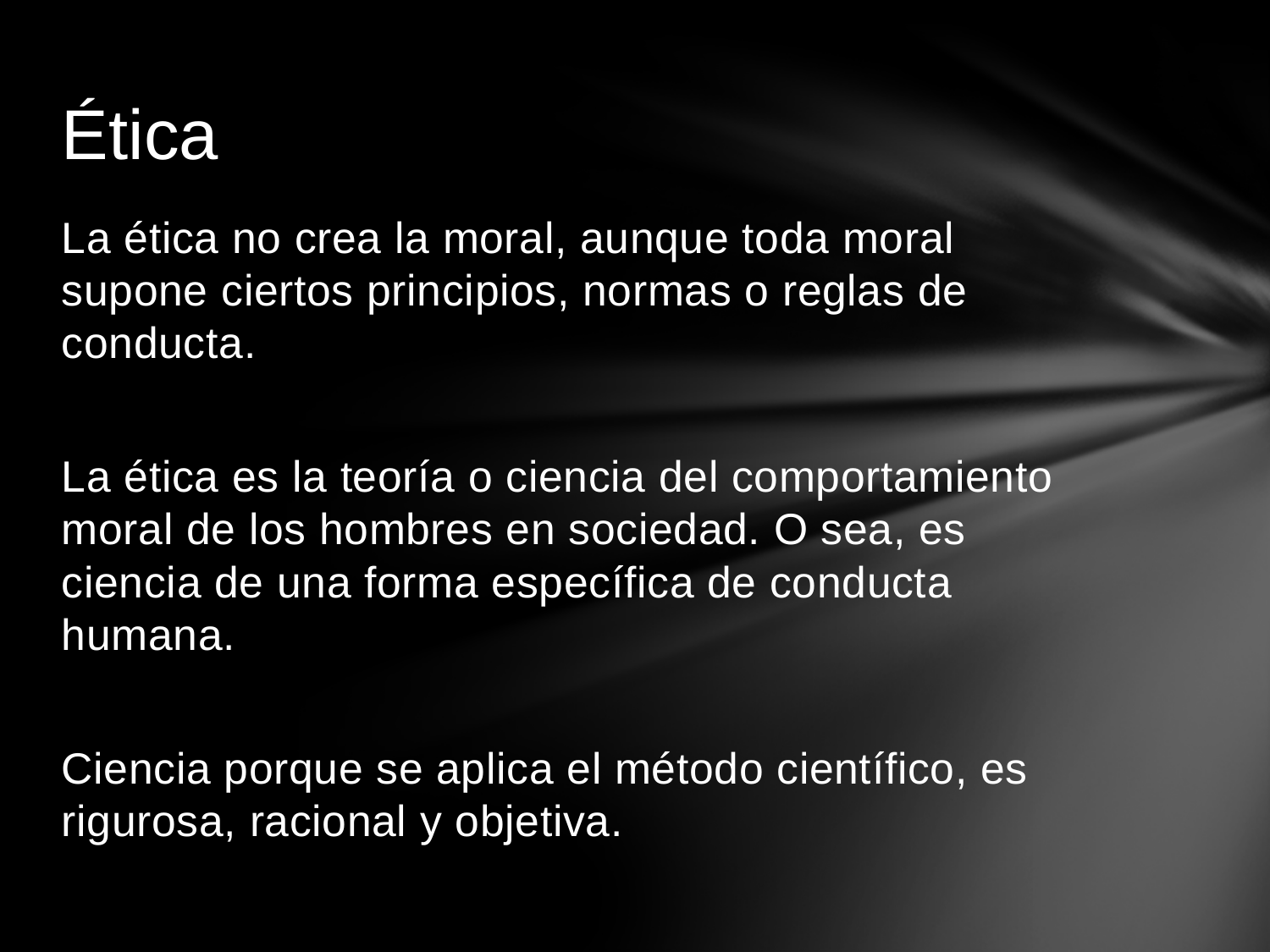

# Ética
La ética no crea la moral, aunque toda moral supone ciertos principios, normas o reglas de conducta.

La ética es la teoría o ciencia del comportamiento moral de los hombres en sociedad. O sea, es ciencia de una forma específica de conducta humana.

Ciencia porque se aplica el método científico, es rigurosa, racional y objetiva.